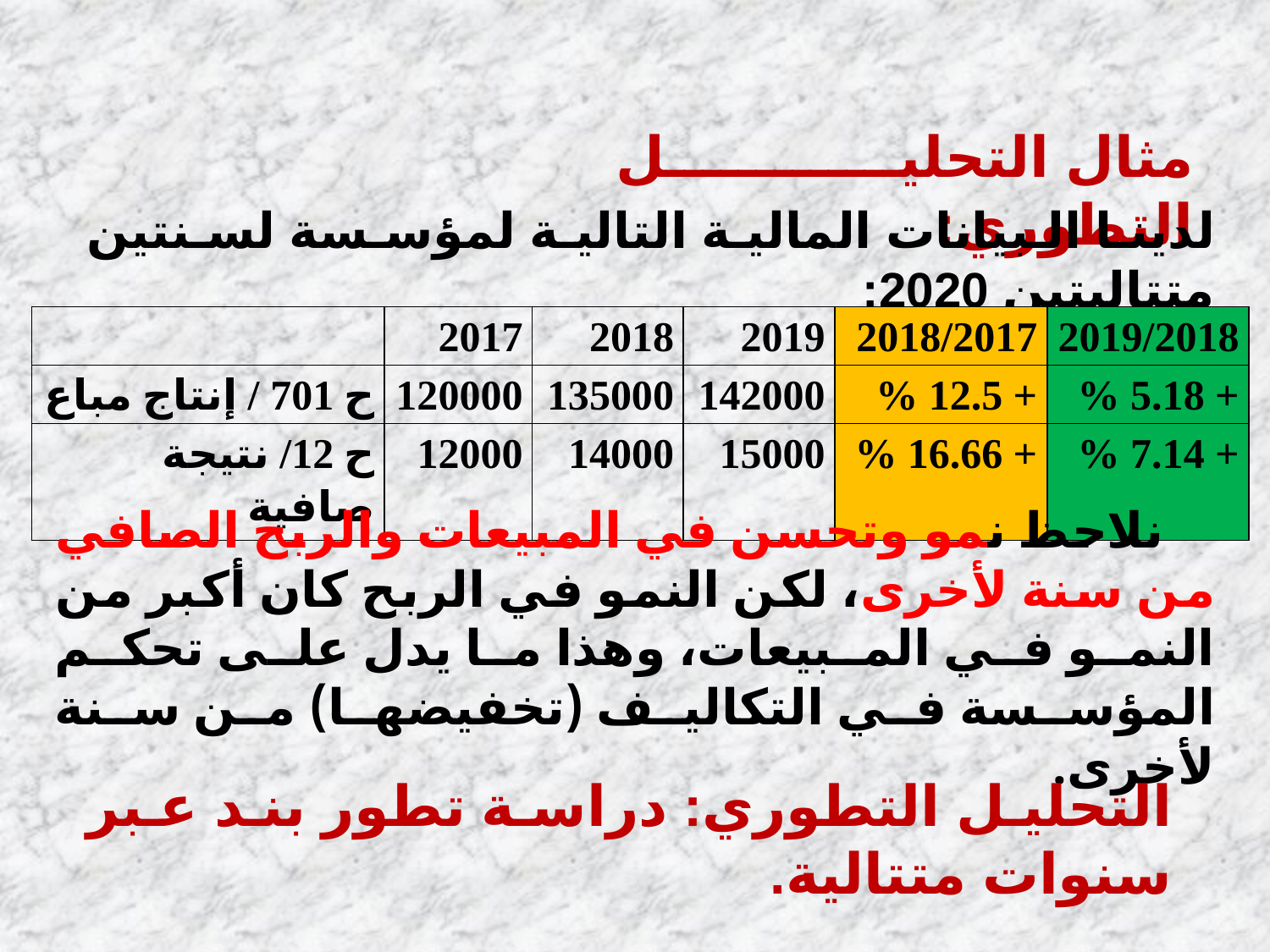

مثال التحليل التطوري:
لدينا البيانات المالية التالية لمؤسسة لسنتين متتاليتين 2020:
|  | 2017 | 2018 | 2019 | 2018/2017 | 2019/2018 |
| --- | --- | --- | --- | --- | --- |
| ح 701 / إنتاج مباع | 120000 | 135000 | 142000 | + 12.5 % | + 5.18 % |
| ح 12/ نتيجة صافية | 12000 | 14000 | 15000 | + 16.66 % | + 7.14 % |
    نلاحظ نمو وتحسن في المبيعات والربح الصافي من سنة لأخرى، لكن النمو في الربح كان أكبر من النمو في المبيعات، وهذا ما يدل على تحكم المؤسسة في التكاليف (تخفيضها) من سنة لأخرى.
التحليل التطوري: دراسة تطور بند عبر سنوات متتالية.